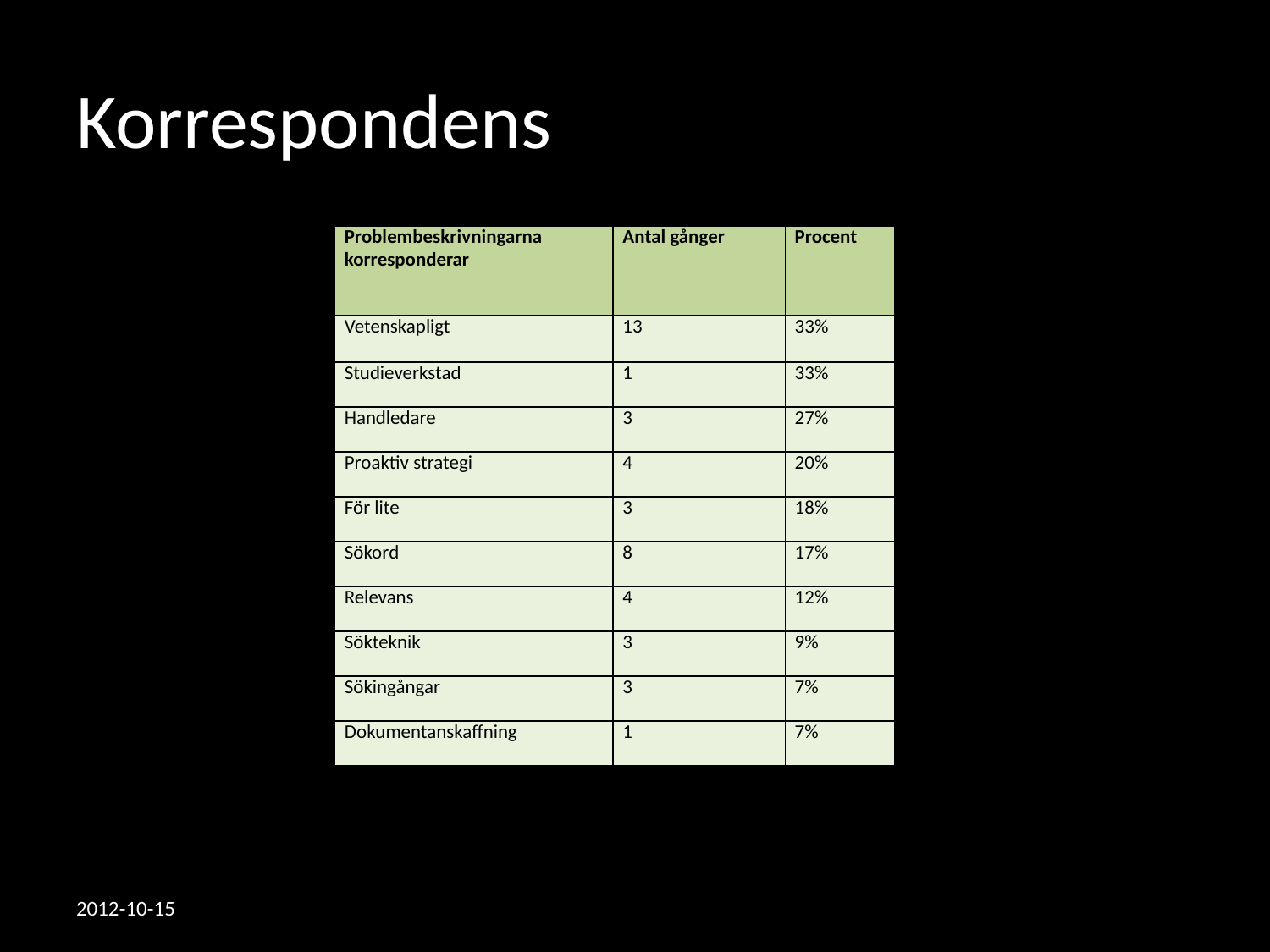

# Korrespondens
| Problembeskrivningarna korresponderar | Antal gånger | Procent |
| --- | --- | --- |
| Vetenskapligt | 13 | 33% |
| Studieverkstad | 1 | 33% |
| Handledare | 3 | 27% |
| Proaktiv strategi | 4 | 20% |
| För lite | 3 | 18% |
| Sökord | 8 | 17% |
| Relevans | 4 | 12% |
| Sökteknik | 3 | 9% |
| Sökingångar | 3 | 7% |
| Dokumentanskaffning | 1 | 7% |
2012-10-15